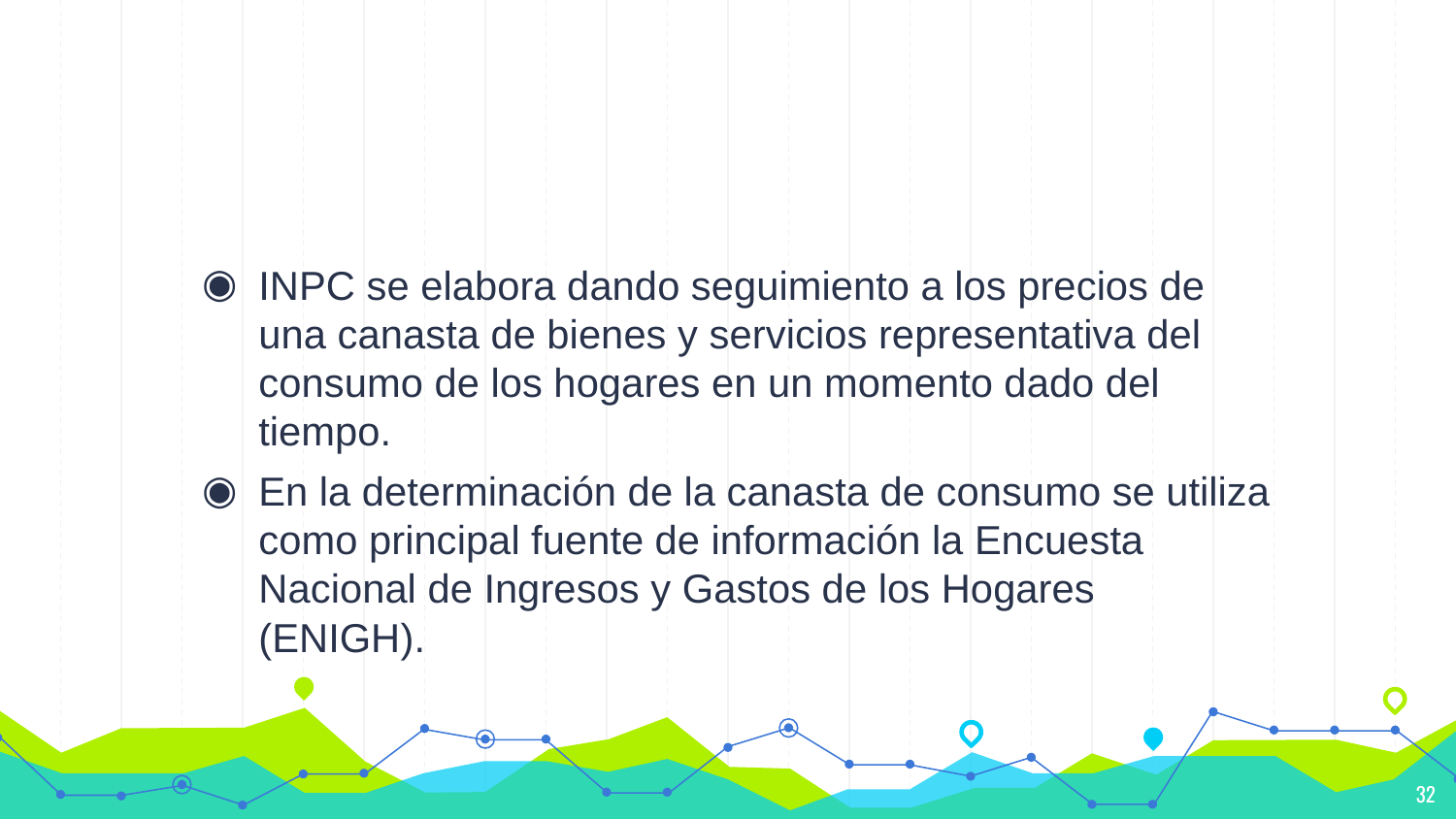

#
INPC se elabora dando seguimiento a los precios de una canasta de bienes y servicios representativa del consumo de los hogares en un momento dado del tiempo.
En la determinación de la canasta de consumo se utiliza como principal fuente de información la Encuesta Nacional de Ingresos y Gastos de los Hogares (ENIGH).
32